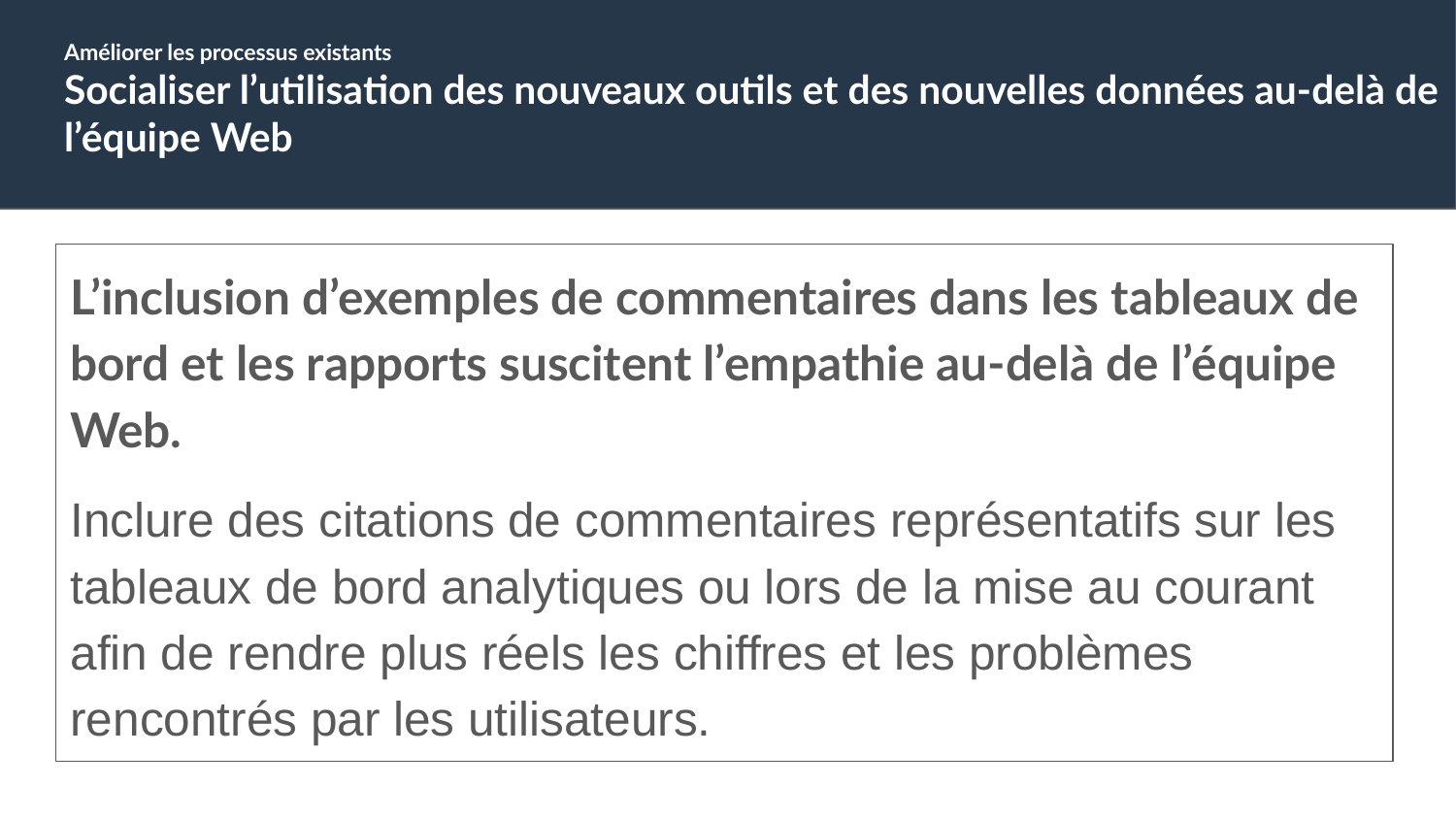

# Améliorer les processus existants
Socialiser l’utilisation des nouveaux outils et des nouvelles données au-delà de l’équipe Web

L’inclusion d’exemples de commentaires dans les tableaux de bord et les rapports suscitent l’empathie au-delà de l’équipe Web.
Inclure des citations de commentaires représentatifs sur les tableaux de bord analytiques ou lors de la mise au courant afin de rendre plus réels les chiffres et les problèmes rencontrés par les utilisateurs.